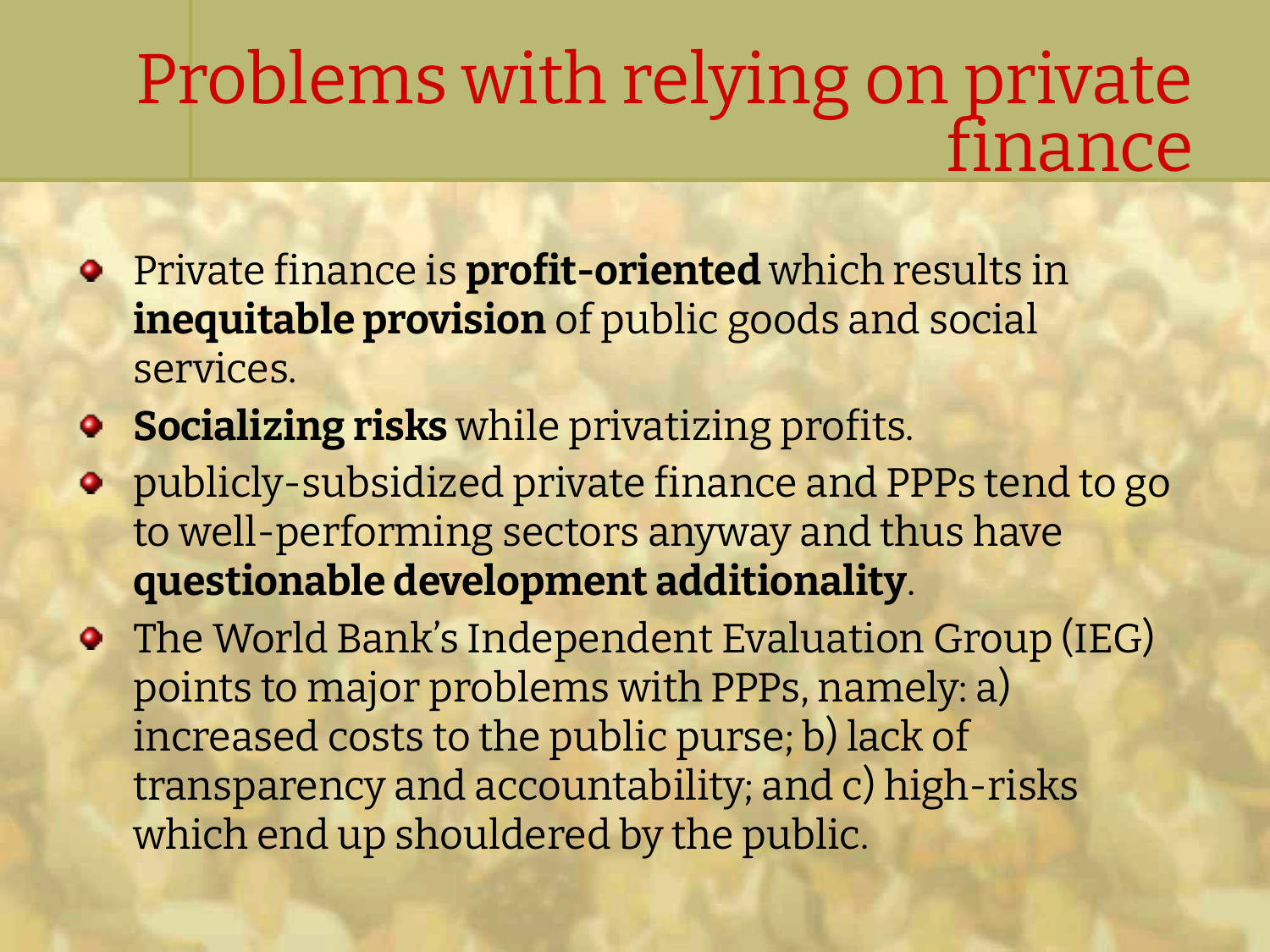

# Problems with relying on private finance
Private finance is profit-oriented which results in inequitable provision of public goods and social services.
Socializing risks while privatizing profits.
publicly-subsidized private finance and PPPs tend to go to well-performing sectors anyway and thus have questionable development additionality.
The World Bank’s Independent Evaluation Group (IEG) points to major problems with PPPs, namely: a) increased costs to the public purse; b) lack of transparency and accountability; and c) high-risks which end up shouldered by the public.